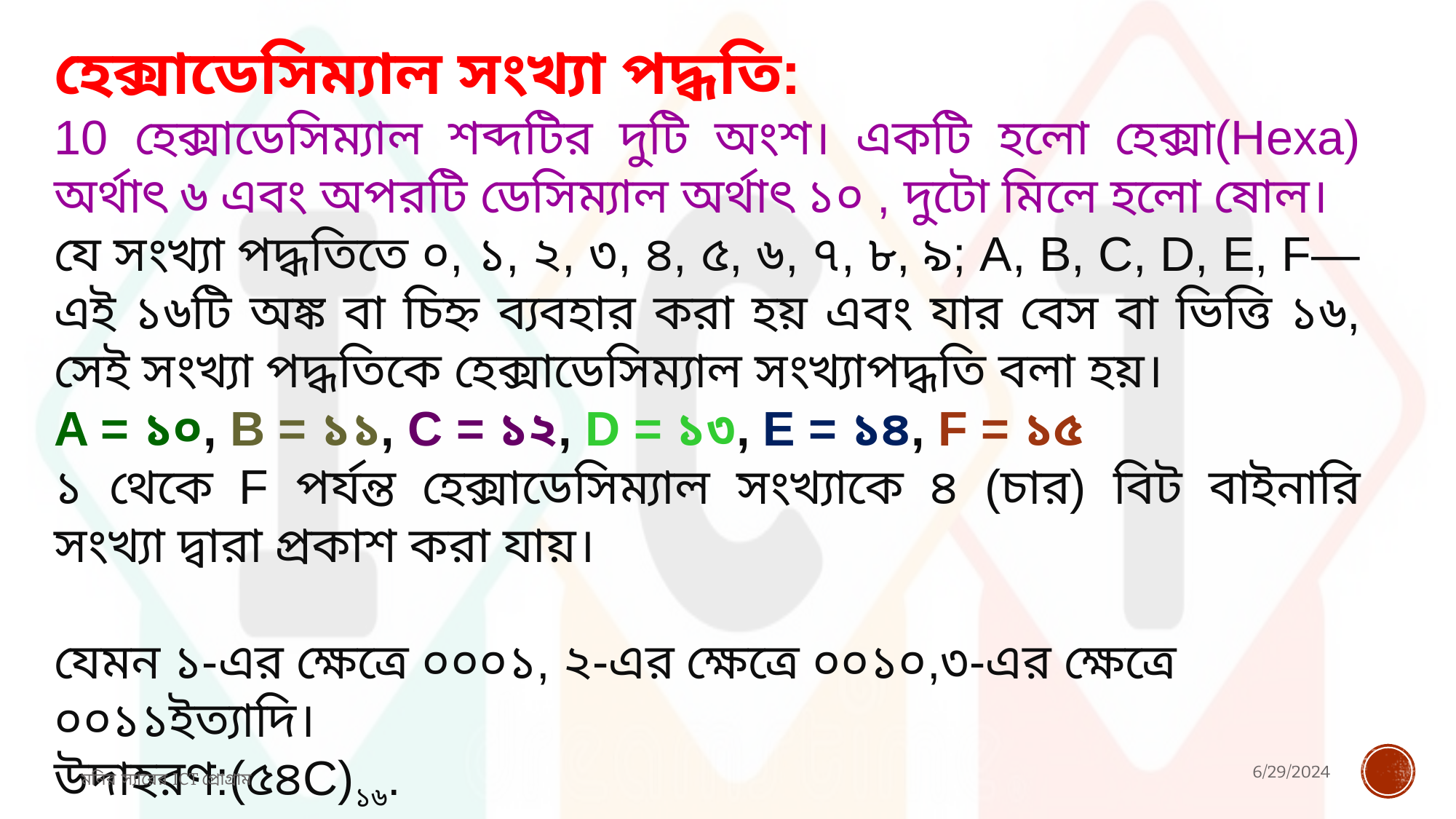

হেক্সাডেসিম্যাল সংখ্যা পদ্ধতি:
10 হেক্সাডেসিম্যাল শব্দটির দুটি অংশ। একটি হলো হেক্সা(Hexa) অর্থাৎ ৬ এবং অপরটি ডেসিম্যাল অর্থাৎ ১০ , দুটো মিলে হলো ষোল।
যে সংখ্যা পদ্ধতিতে ০, ১, ২, ৩, ৪, ৫, ৬, ৭, ৮, ৯; A, B, C, D, E, F—এই ১৬টি অঙ্ক বা চিহ্ন ব্যবহার করা হয় এবং যার বেস বা ভিত্তি ১৬, সেই সংখ্যা পদ্ধতিকে হেক্সাডেসিম্যাল সংখ্যাপদ্ধতি বলা হয়।
A = ১০, B = ১১, C = ১২, D = ১৩, E = ১৪, F = ১৫
১ থেকে F পর্যন্ত হেক্সাডেসিম্যাল সংখ্যাকে ৪ (চার) বিট বাইনারি সংখ্যা দ্বারা প্রকাশ করা যায়।

যেমন ১-এর ক্ষেত্রে ০০০১, ২-এর ক্ষেত্রে ০০১০,৩-এর ক্ষেত্রে ০০১১ইত্যাদি।
উদাহরণ:(৫৪C)১৬.
6/29/2024
মনির স্যারের ICT প্রোগ্রাম